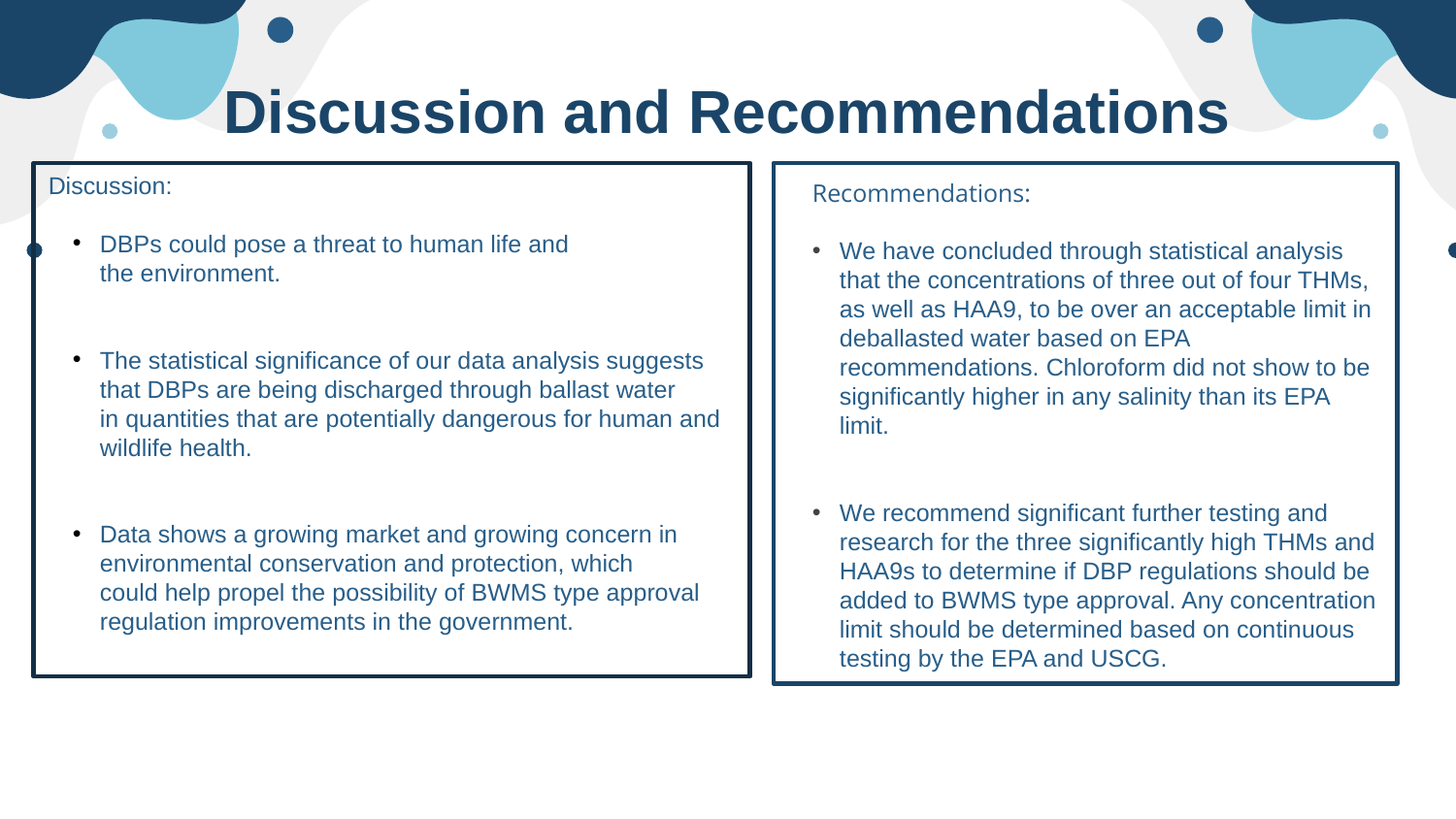

# Discussion and Recommendations
Recommendations:

We have concluded through statistical analysis that the concentrations of three out of four THMs, as well as HAA9, to be over an acceptable limit in deballasted water based on EPA recommendations. Chloroform did not show to be significantly higher in any salinity than its EPA limit.

We recommend significant further testing and research for the three significantly high THMs and HAA9s to determine if DBP regulations should be added to BWMS type approval. Any concentration limit should be determined based on continuous testing by the EPA and USCG.

Discussion:

DBPs could pose a threat to human life and the environment.

The statistical significance of our data analysis suggests that DBPs are being discharged through ballast water in quantities that are potentially dangerous for human and wildlife health.

Data shows a growing market and growing concern in environmental conservation and protection, which could help propel the possibility of BWMS type approval regulation improvements in the government.